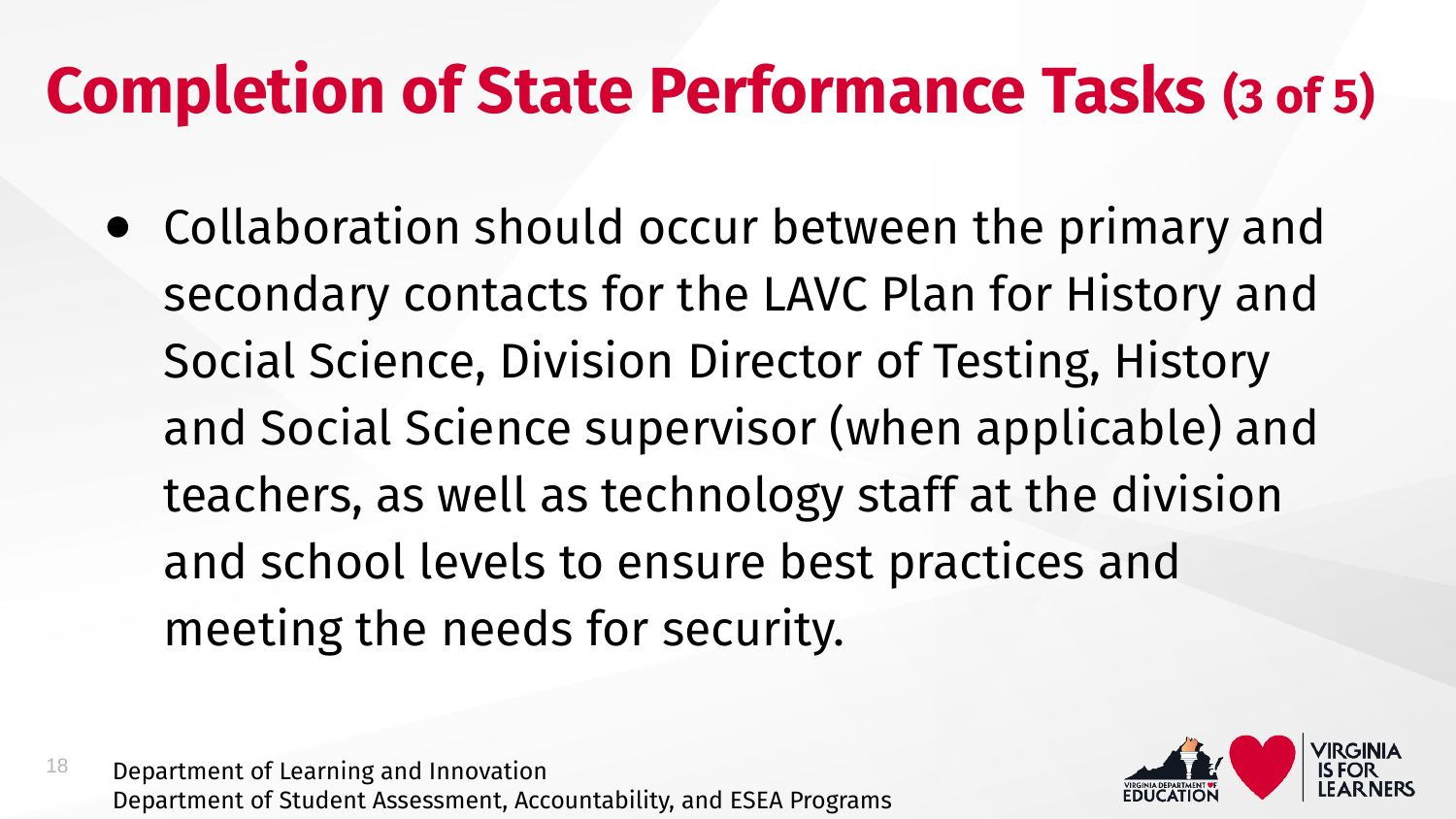

# Completion of State Performance Tasks (3 of 5)
Collaboration should occur between the primary and secondary contacts for the LAVC Plan for History and Social Science, Division Director of Testing, History and Social Science supervisor (when applicable) and teachers, as well as technology staff at the division and school levels to ensure best practices and meeting the needs for security.
18